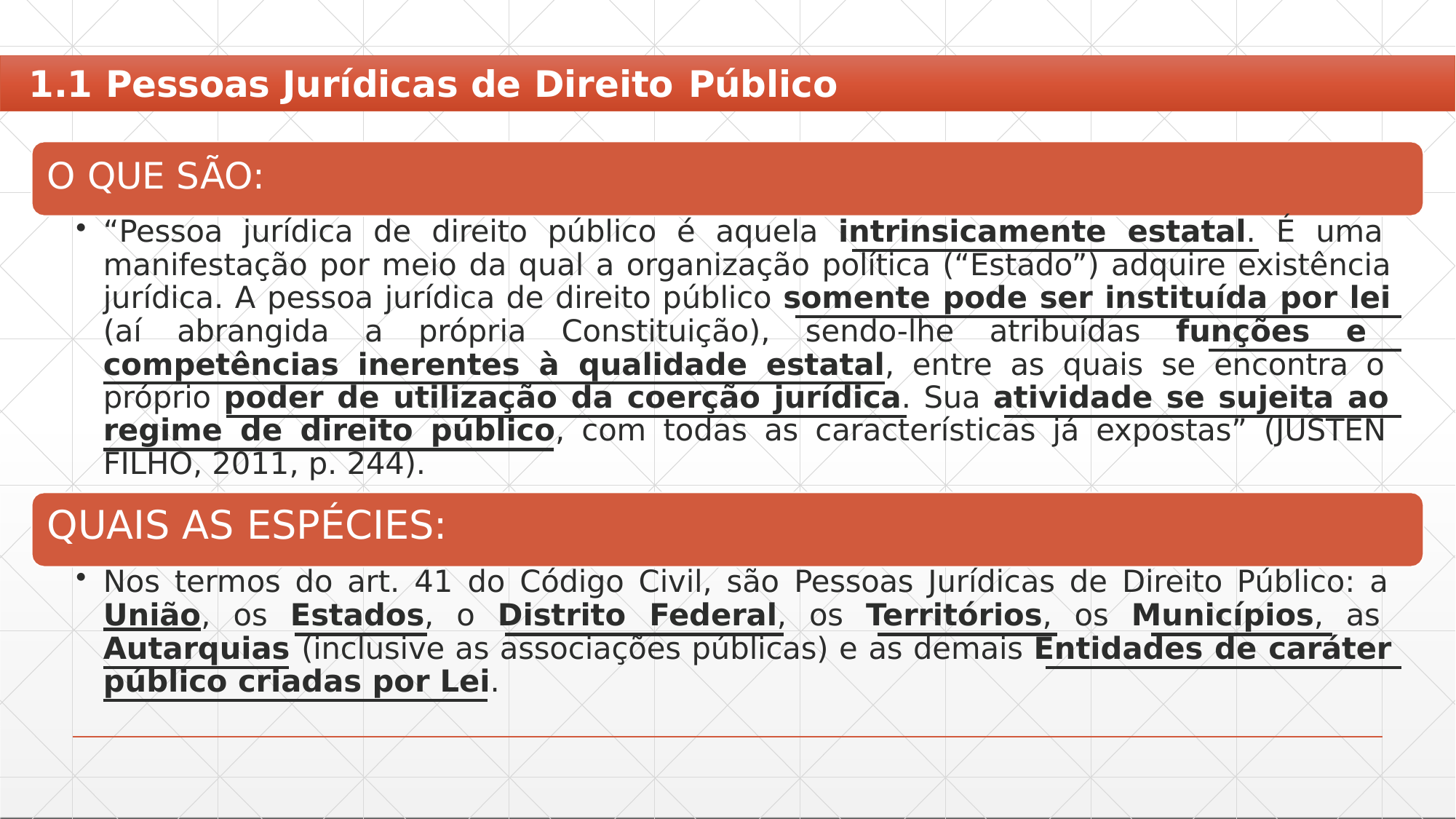

# 1.1 Pessoas Jurídicas de Direito Público

O QUE SÃO:
“Pessoa jurídica de direito público é aquela intrinsicamente estatal. É uma  manifestação por meio da qual a organização política (“Estado”) adquire existência  jurídica. A pessoa jurídica de direito público somente pode ser instituída por lei  (aí abrangida a própria Constituição), sendo-lhe atribuídas funções e  competências inerentes à qualidade estatal, entre as quais se encontra o  próprio poder de utilização da coerção jurídica. Sua atividade se sujeita ao  regime de direito público, com todas as características já expostas” (JUSTEN  FILHO, 2011, p. 244).
QUAIS AS ESPÉCIES:
Nos termos do art. 41 do Código Civil, são Pessoas Jurídicas de Direito Público: a  União, os Estados, o Distrito Federal, os Territórios, os Municípios, as  Autarquias (inclusive as associações públicas) e as demais Entidades de caráter  público criadas por Lei.